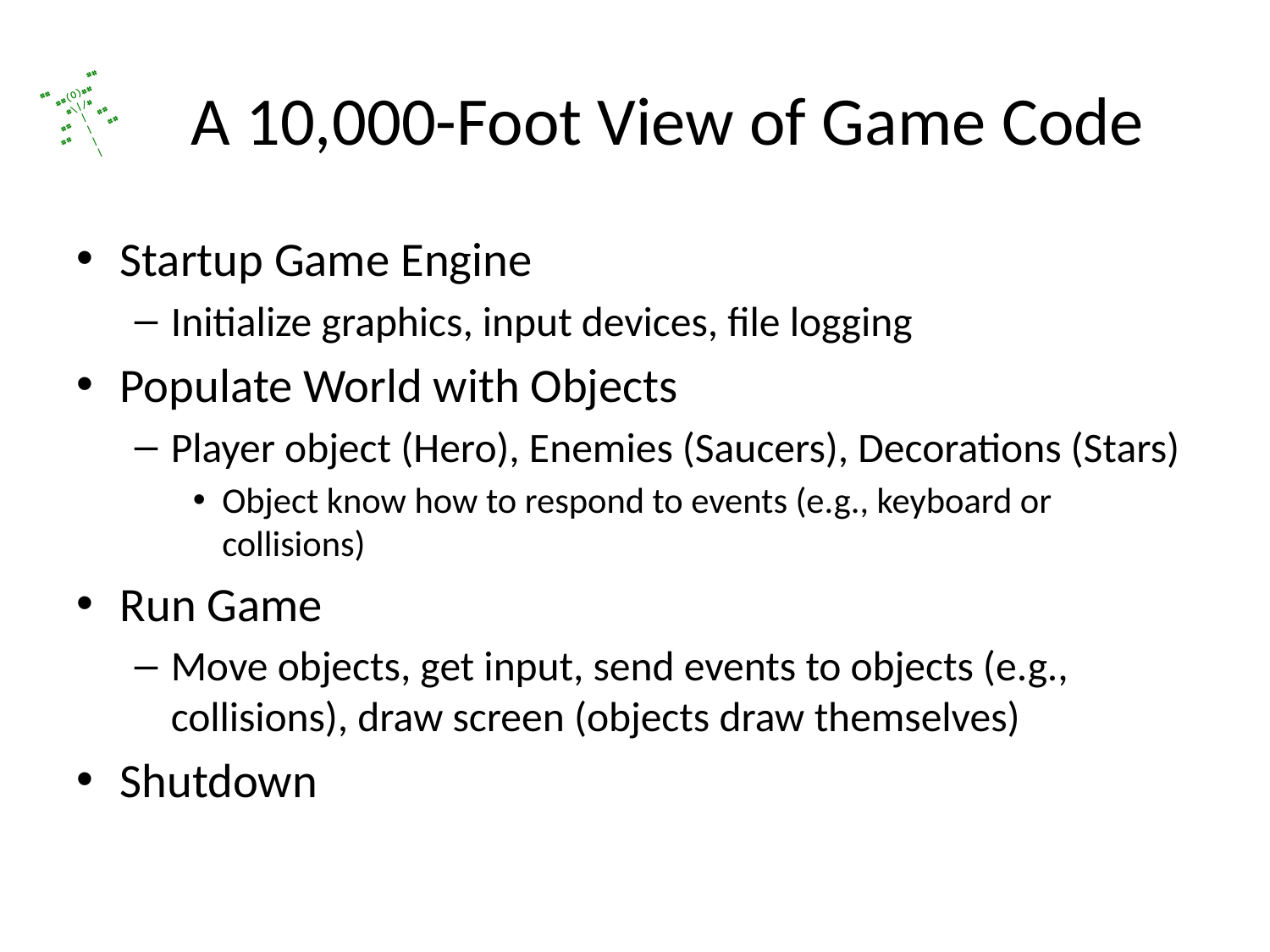

# A 10,000-Foot View of Game Code
Startup Game Engine
Initialize graphics, input devices, file logging
Populate World with Objects
Player object (Hero), Enemies (Saucers), Decorations (Stars)
Object know how to respond to events (e.g., keyboard or collisions)
Run Game
Move objects, get input, send events to objects (e.g., collisions), draw screen (objects draw themselves)
Shutdown